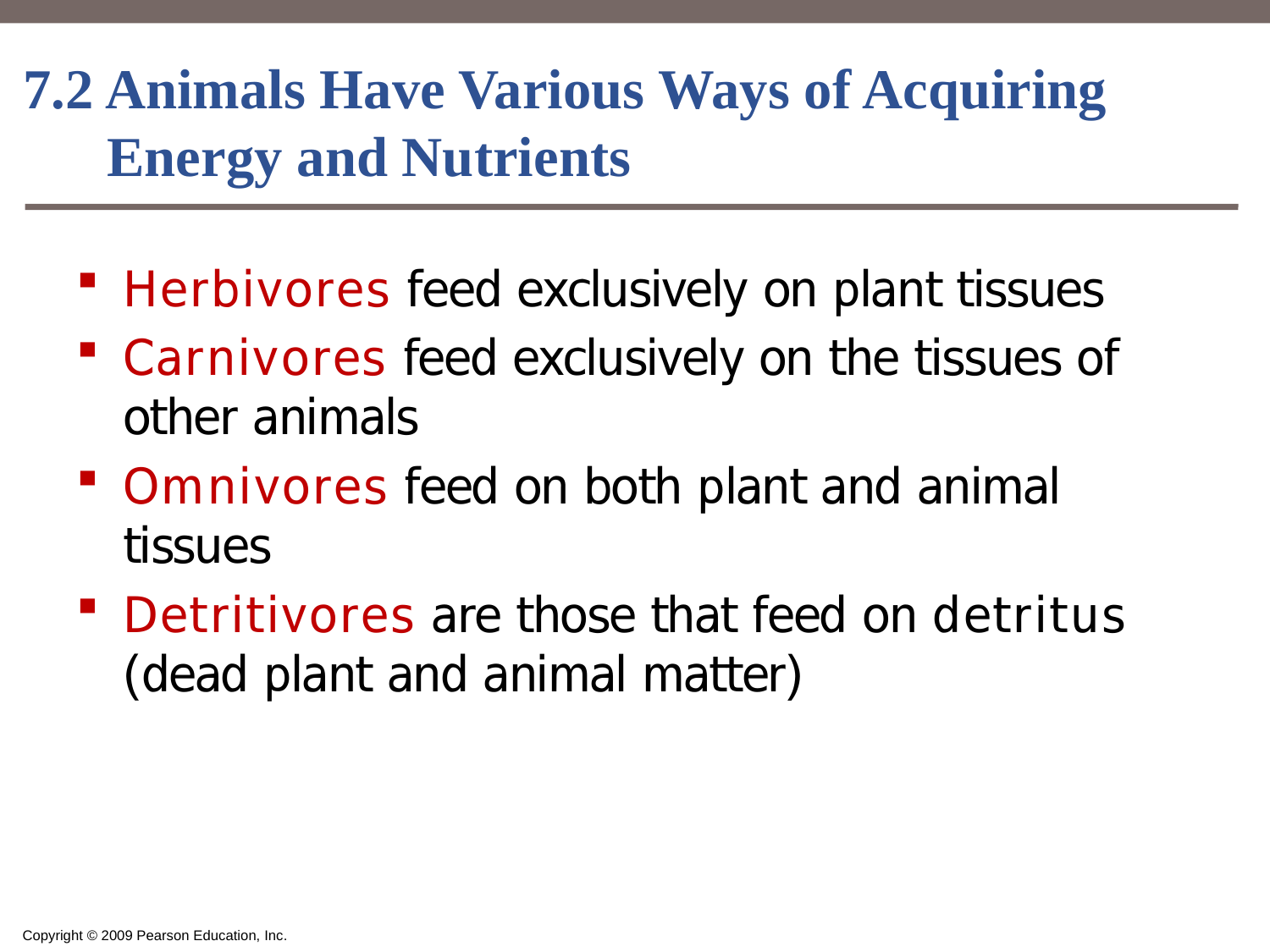

# 7.2 Animals Have Various Ways of Acquiring Energy and Nutrients

Herbivores feed exclusively on plant tissues
Carnivores feed exclusively on the tissues of other animals
Omnivores feed on both plant and animal tissues
Detritivores are those that feed on detritus (dead plant and animal matter)